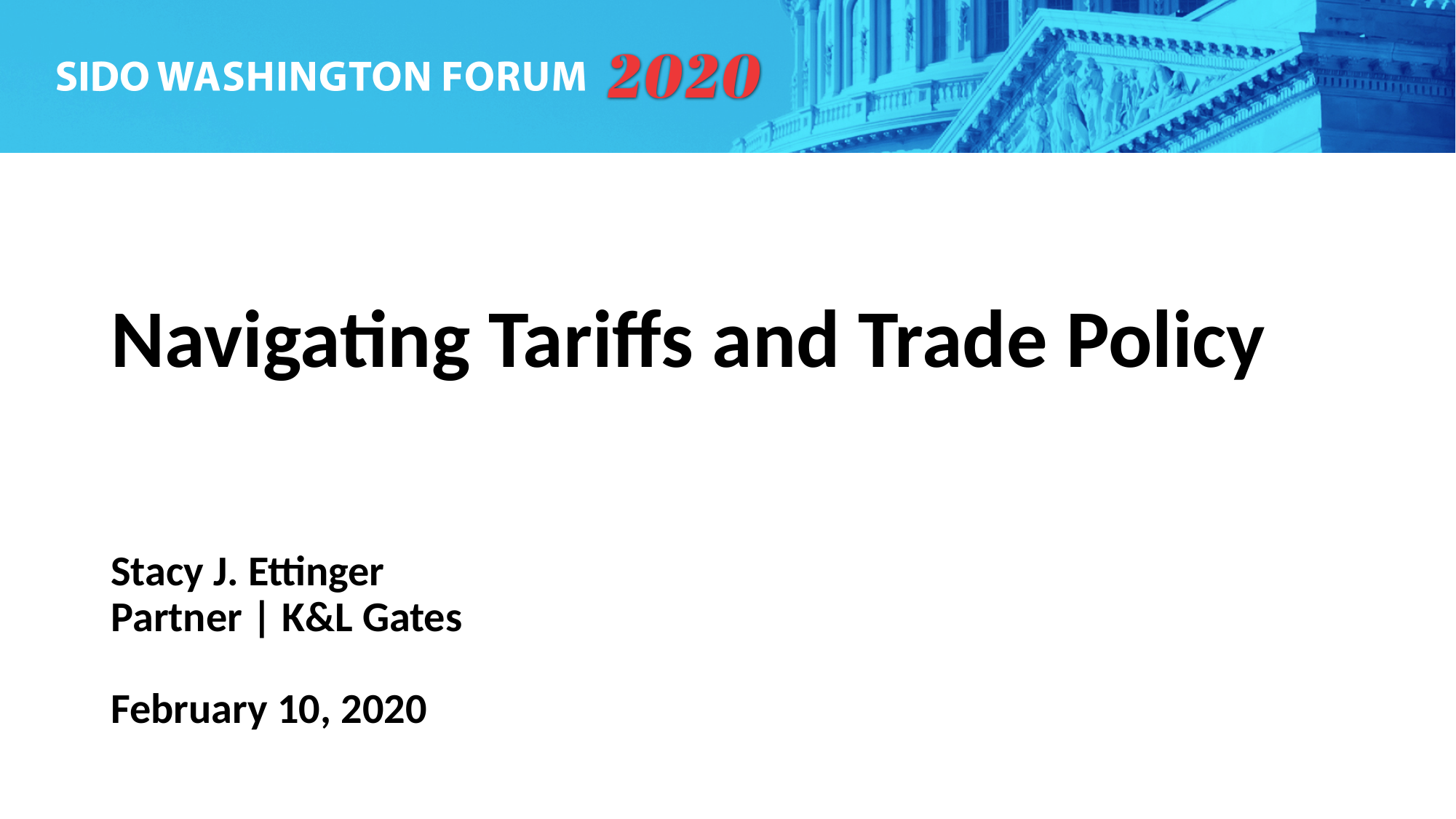

# Navigating Tariffs and Trade Policy

Stacy J. Ettinger
Partner | K&L Gates

February 10, 2020